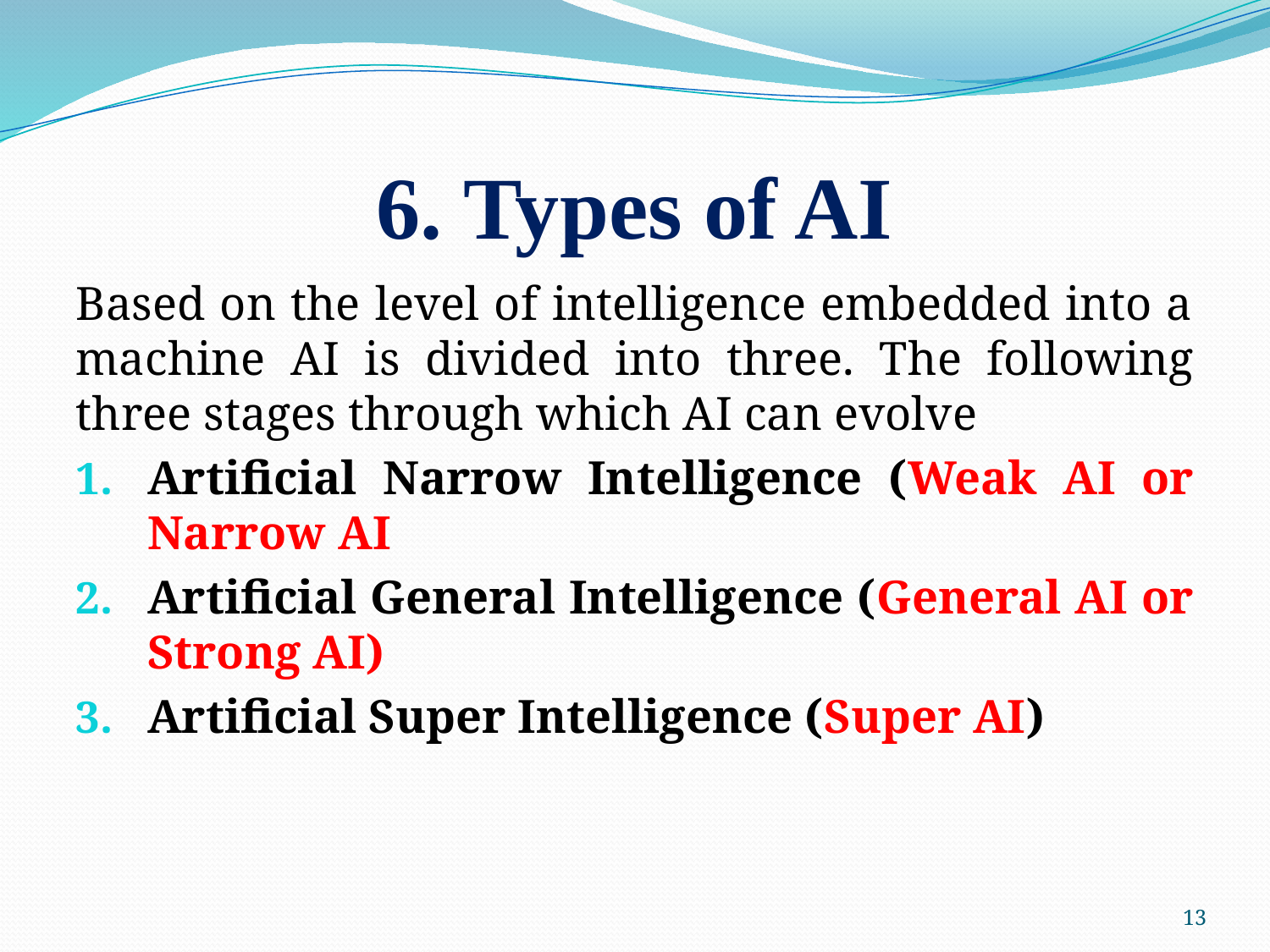

# 6. Types of AI
Based on the level of intelligence embedded into a machine AI is divided into three. The following three stages through which AI can evolve
Artificial Narrow Intelligence (Weak AI or Narrow AI
Artificial General Intelligence (General AI or Strong AI)
Artificial Super Intelligence (Super AI)
13